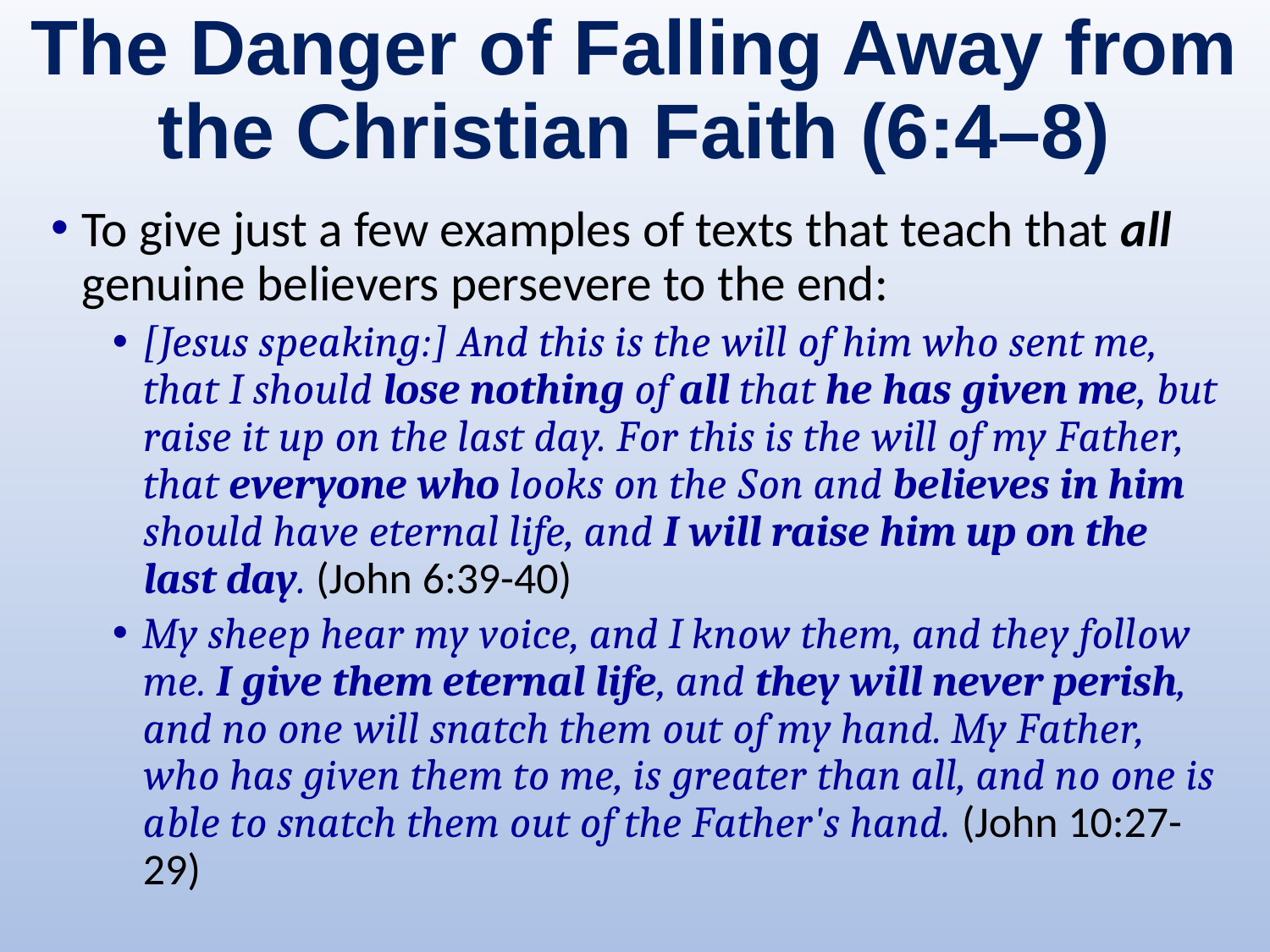

# The Danger of Falling Away from the Christian Faith (6:4–8)
To give just a few examples of texts that teach that all genuine believers persevere to the end:
[Jesus speaking:] And this is the will of him who sent me, that I should lose nothing of all that he has given me, but raise it up on the last day. For this is the will of my Father, that everyone who looks on the Son and believes in him should have eternal life, and I will raise him up on the last day. (John 6:39-40)
My sheep hear my voice, and I know them, and they follow me. I give them eternal life, and they will never perish, and no one will snatch them out of my hand. My Father, who has given them to me, is greater than all, and no one is able to snatch them out of the Father's hand. (John 10:27-29)